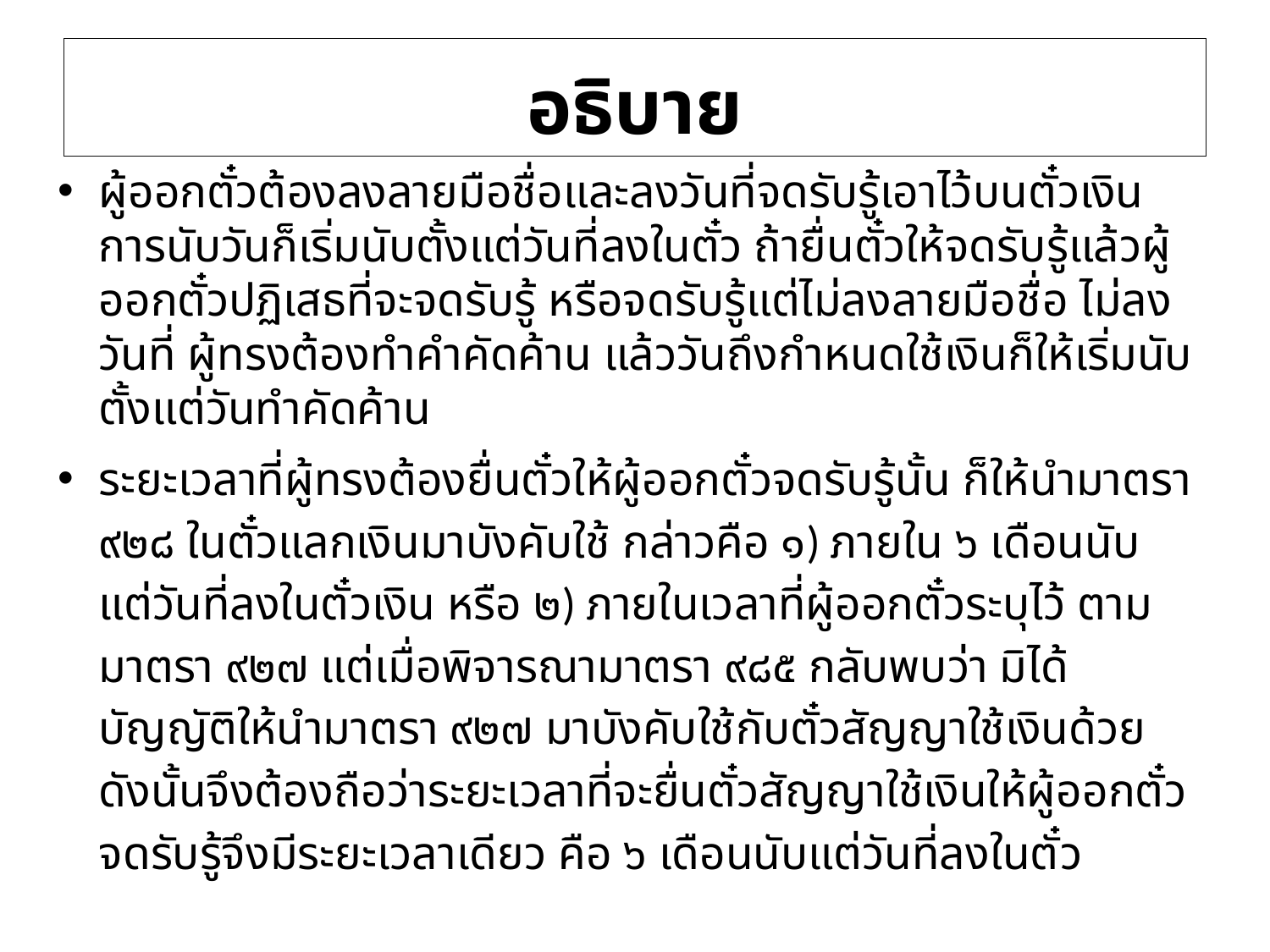

# อธิบาย
ผู้ออกตั๋วต้องลงลายมือชื่อและลงวันที่จดรับรู้เอาไว้บนตั๋วเงิน การนับวันก็เริ่มนับตั้งแต่วันที่ลงในตั๋ว ถ้ายื่นตั๋วให้จดรับรู้แล้วผู้ออกตั๋วปฏิเสธที่จะจดรับรู้ หรือจดรับรู้แต่ไม่ลงลายมือชื่อ ไม่ลงวันที่ ผู้ทรงต้องทำคำคัดค้าน แล้ววันถึงกำหนดใช้เงินก็ให้เริ่มนับตั้งแต่วันทำคัดค้าน
ระยะเวลาที่ผู้ทรงต้องยื่นตั๋วให้ผู้ออกตั๋วจดรับรู้นั้น ก็ให้นำมาตรา ๙๒๘ ในตั๋วแลกเงินมาบังคับใช้ กล่าวคือ ๑) ภายใน ๖ เดือนนับแต่วันที่ลงในตั๋วเงิน หรือ ๒) ภายในเวลาที่ผู้ออกตั๋วระบุไว้ ตามมาตรา ๙๒๗ แต่เมื่อพิจารณามาตรา ๙๘๕ กลับพบว่า มิได้บัญญัติให้นำมาตรา ๙๒๗ มาบังคับใช้กับตั๋วสัญญาใช้เงินด้วย ดังนั้นจึงต้องถือว่าระยะเวลาที่จะยื่นตั๋วสัญญาใช้เงินให้ผู้ออกตั๋วจดรับรู้จึงมีระยะเวลาเดียว คือ ๖ เดือนนับแต่วันที่ลงในตั๋ว